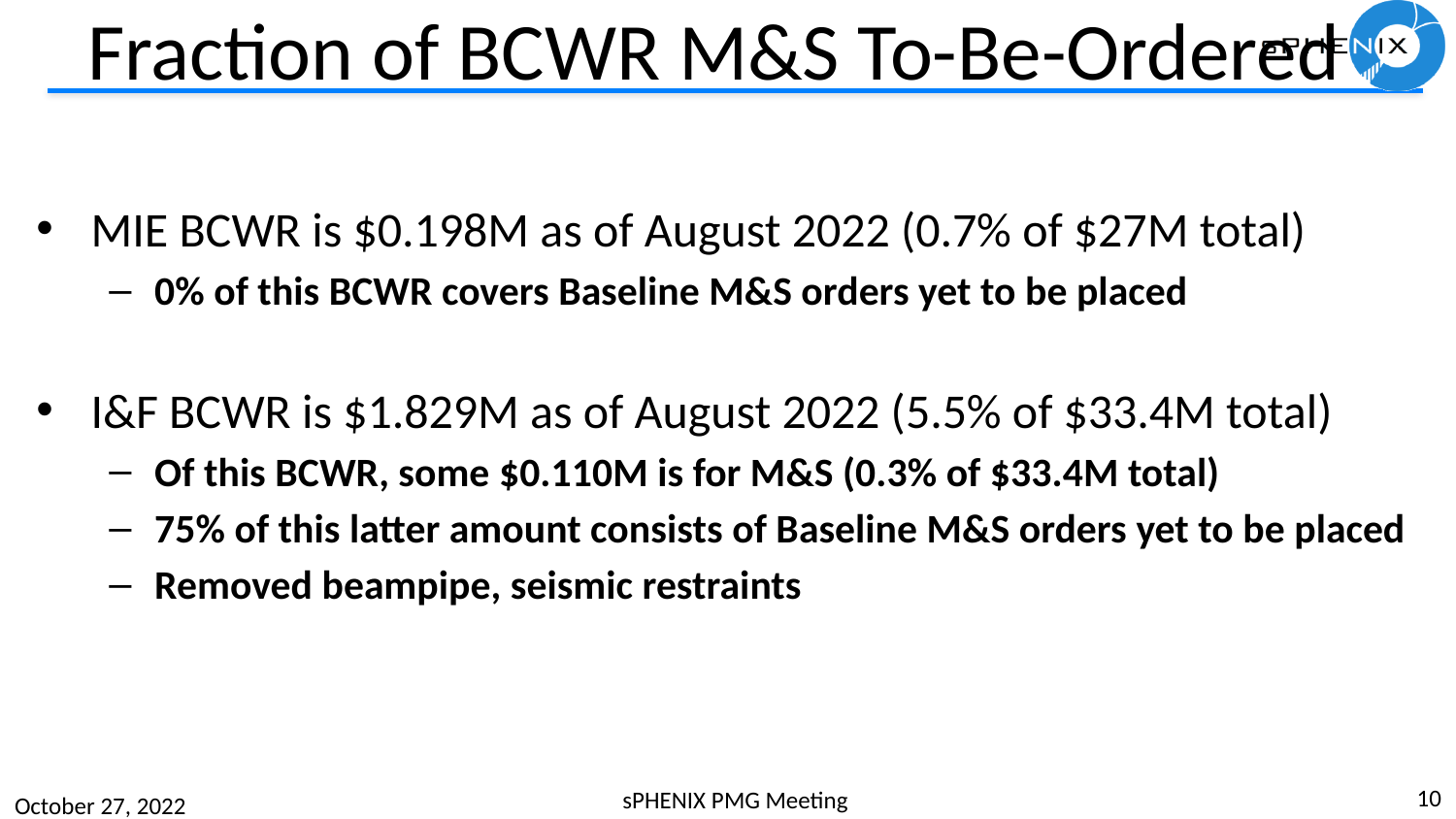

# Fraction of BCWR M&S To-Be-Ordered
MIE BCWR is $0.198M as of August 2022 (0.7% of $27M total)
0% of this BCWR covers Baseline M&S orders yet to be placed

I&F BCWR is $1.829M as of August 2022 (5.5% of $33.4M total)
Of this BCWR, some $0.110M is for M&S (0.3% of $33.4M total)
75% of this latter amount consists of Baseline M&S orders yet to be placed
Removed beampipe, seismic restraints
10
sPHENIX PMG Meeting
October 27, 2022